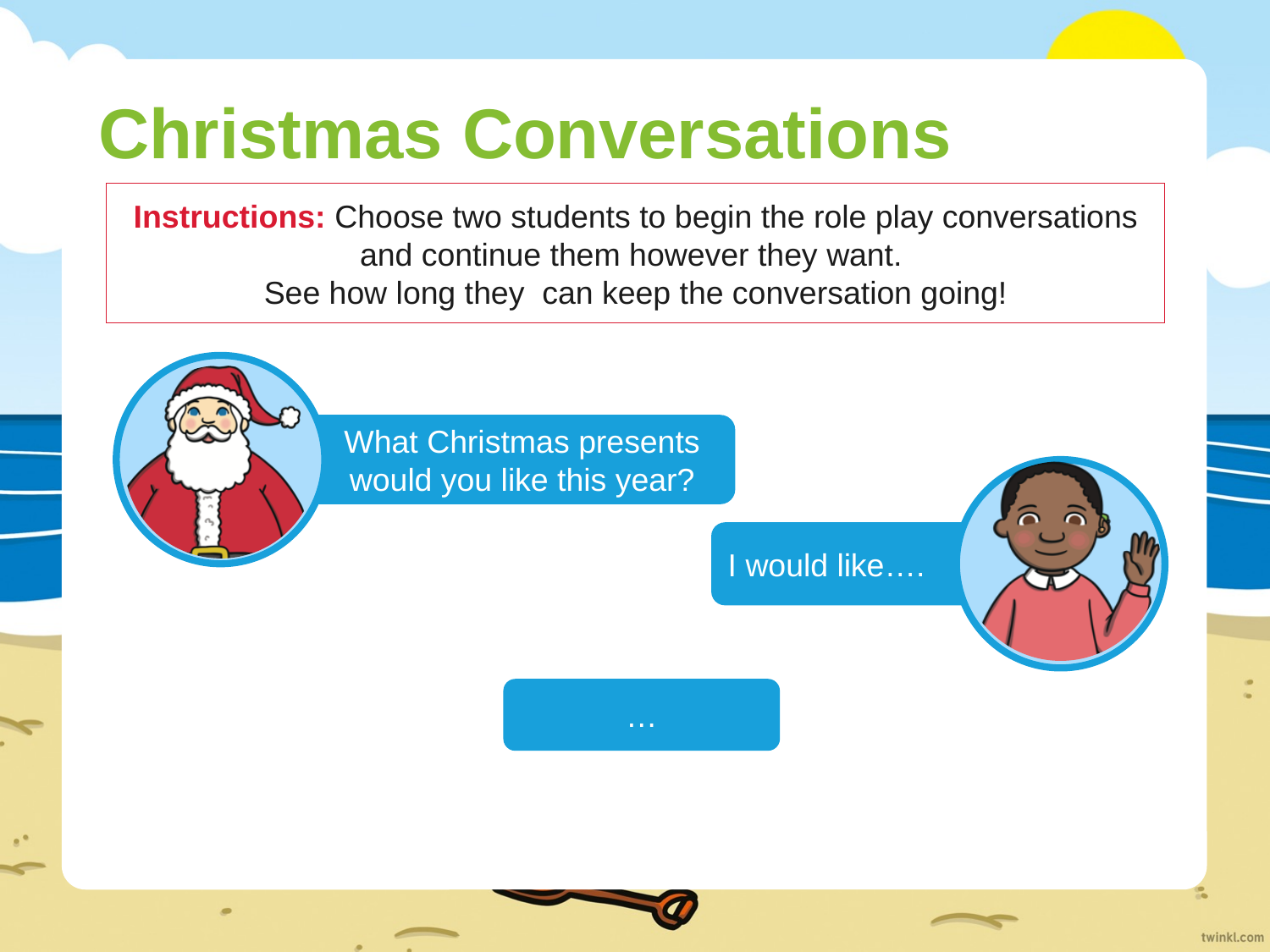

# Christmas Conversations
Instructions: Choose two students to begin the role play conversations and continue them however they want.
See how long they  can keep the conversation going!

What Christmas presents would you like this year?

I would like….
…